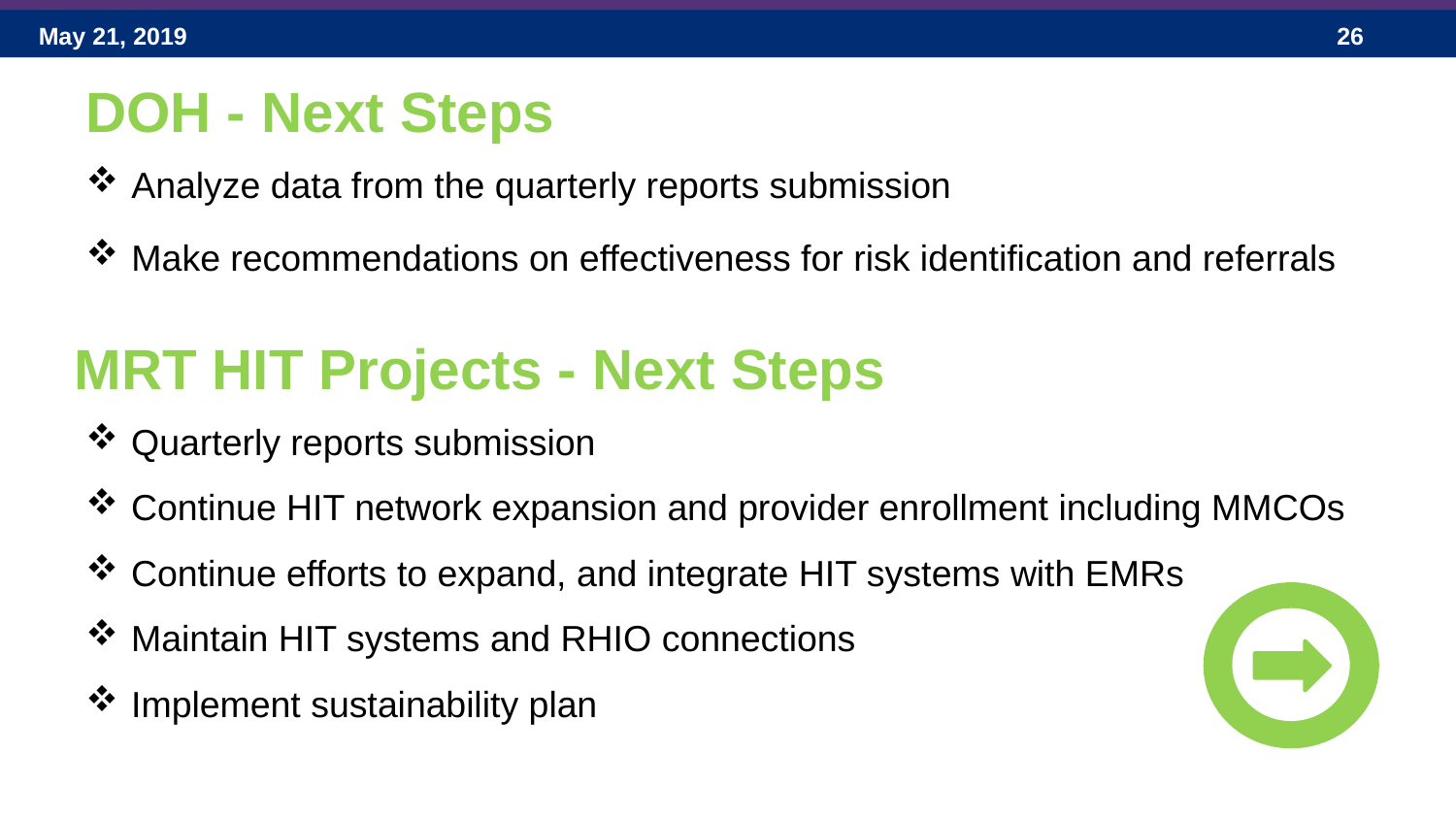

# DOH - Next Steps
Analyze data from the quarterly reports submission
Make recommendations on effectiveness for risk identification and referrals
MRT HIT Projects - Next Steps
Quarterly reports submission
Continue HIT network expansion and provider enrollment including MMCOs
Continue efforts to expand, and integrate HIT systems with EMRs
Maintain HIT systems and RHIO connections
Implement sustainability plan